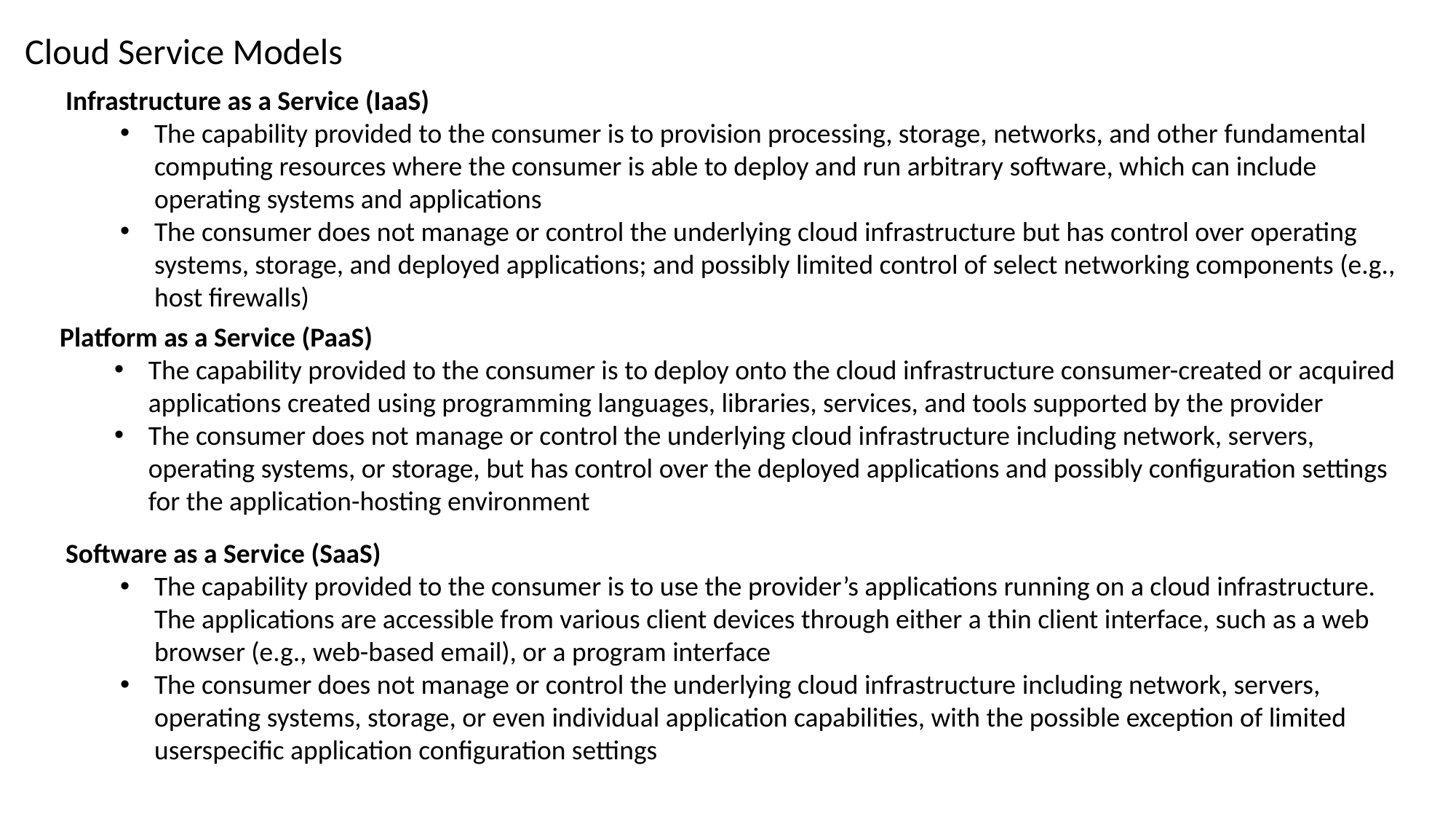

Cloud Service Models
Infrastructure as a Service (IaaS)
The capability provided to the consumer is to provision processing, storage, networks, and other fundamental computing resources where the consumer is able to deploy and run arbitrary software, which can include operating systems and applications
The consumer does not manage or control the underlying cloud infrastructure but has control over operating systems, storage, and deployed applications; and possibly limited control of select networking components (e.g., host firewalls)
Platform as a Service (PaaS)
The capability provided to the consumer is to deploy onto the cloud infrastructure consumer-created or acquired applications created using programming languages, libraries, services, and tools supported by the provider
The consumer does not manage or control the underlying cloud infrastructure including network, servers, operating systems, or storage, but has control over the deployed applications and possibly configuration settings for the application-hosting environment
Software as a Service (SaaS)
The capability provided to the consumer is to use the provider’s applications running on a cloud infrastructure. The applications are accessible from various client devices through either a thin client interface, such as a web browser (e.g., web-based email), or a program interface
The consumer does not manage or control the underlying cloud infrastructure including network, servers, operating systems, storage, or even individual application capabilities, with the possible exception of limited userspecific application configuration settings